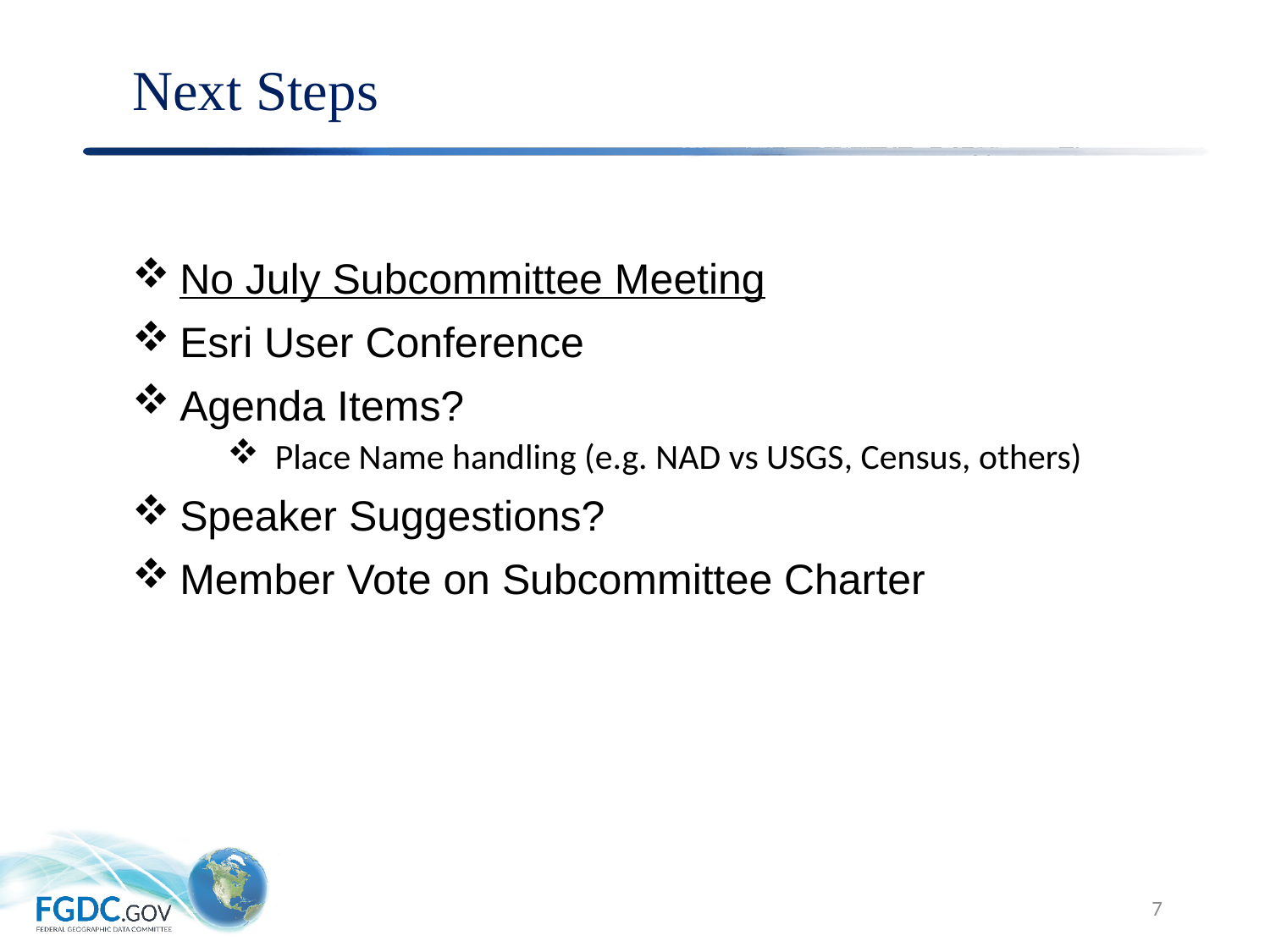

# Next Steps

No July Subcommittee Meeting
Esri User Conference
Agenda Items?
Place Name handling (e.g. NAD vs USGS, Census, others)
Speaker Suggestions?
Member Vote on Subcommittee Charter

7